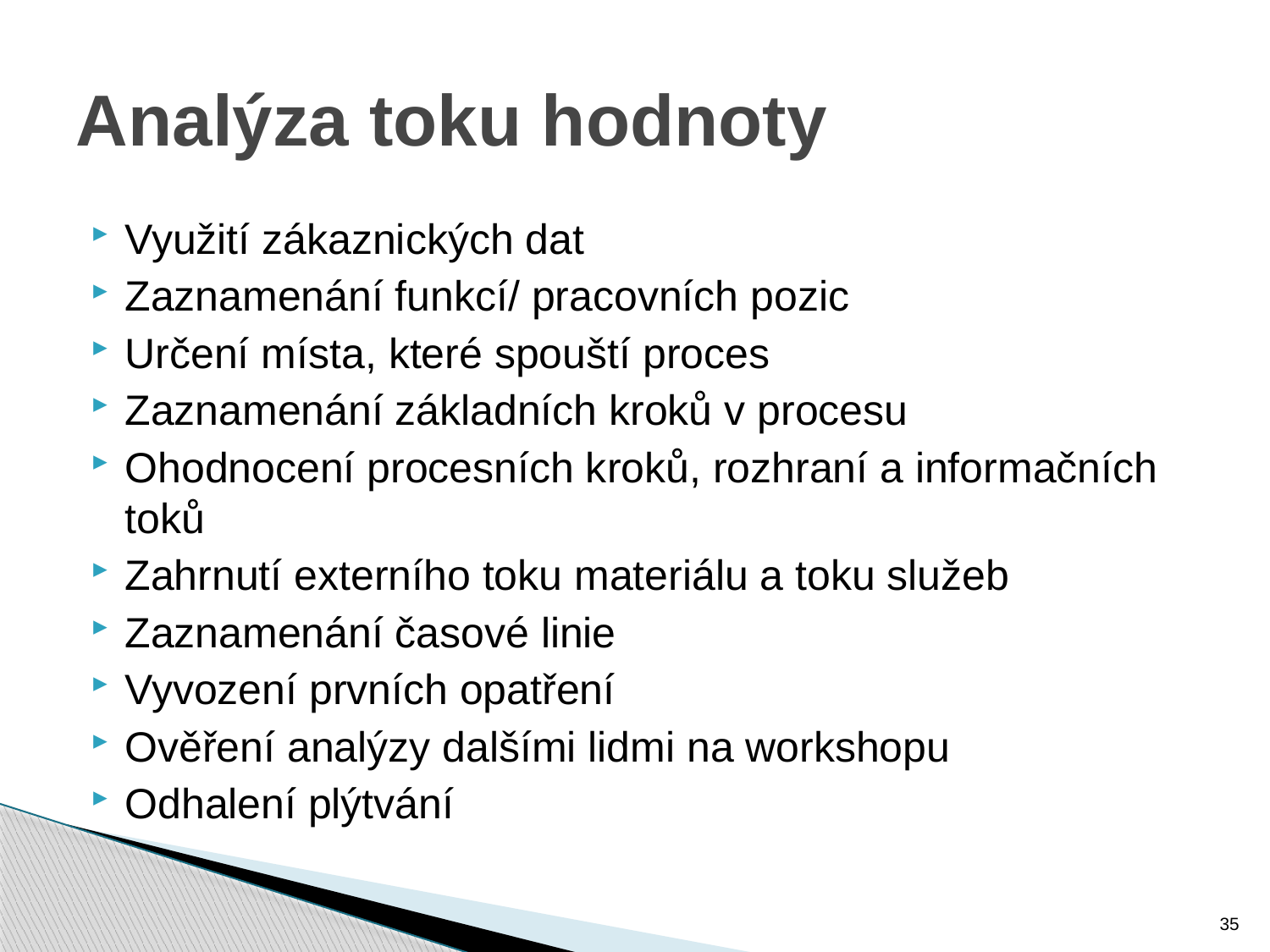

# Analýza toku hodnoty
Využití zákaznických dat
Zaznamenání funkcí/ pracovních pozic
Určení místa, které spouští proces
Zaznamenání základních kroků v procesu
Ohodnocení procesních kroků, rozhraní a informačních toků
Zahrnutí externího toku materiálu a toku služeb
Zaznamenání časové linie
Vyvození prvních opatření
Ověření analýzy dalšími lidmi na workshopu
Odhalení plýtvání
35